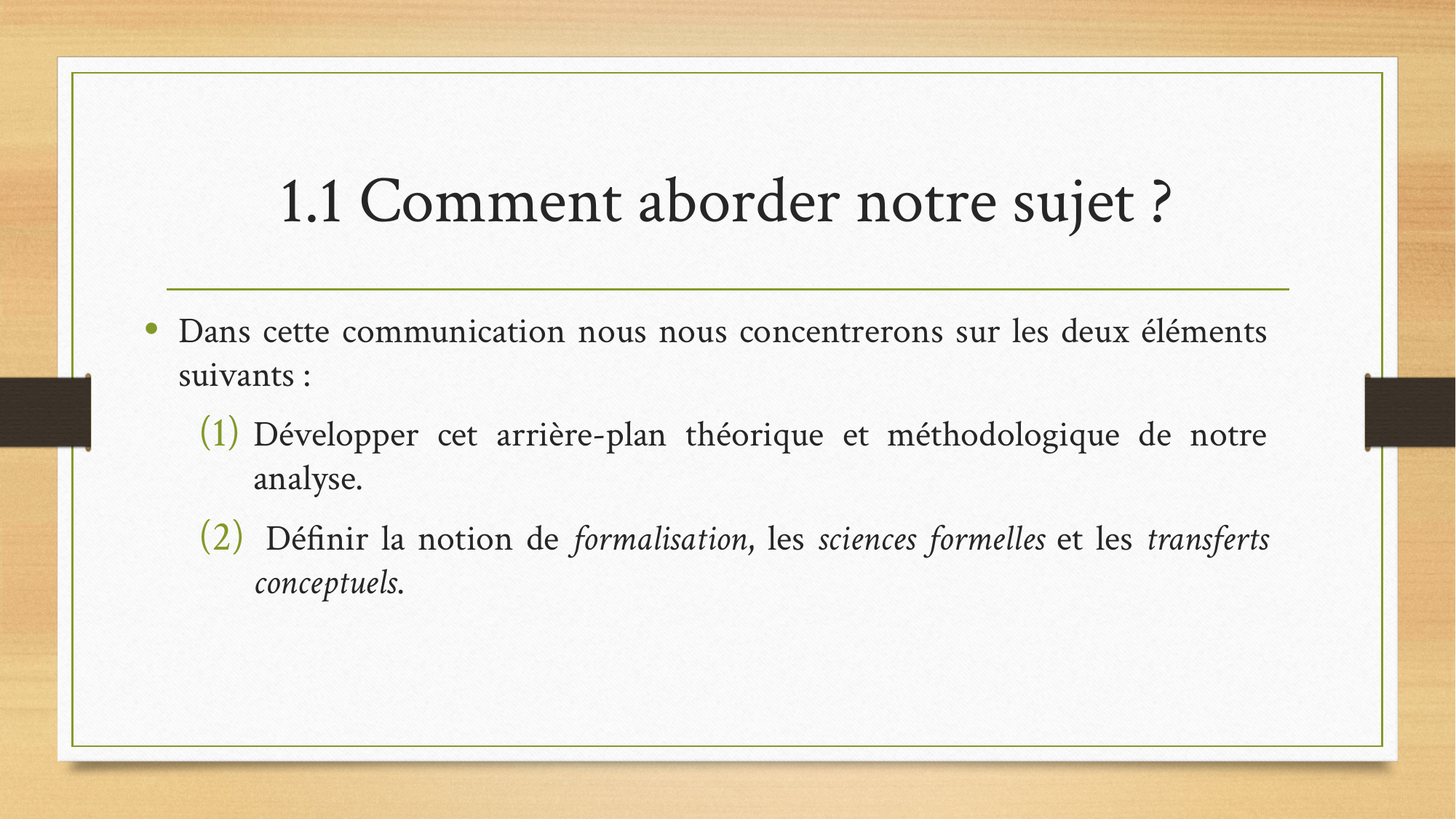

# 1.1 Comment aborder notre sujet ?
Dans cette communication nous nous concentrerons sur les deux éléments suivants :
Développer cet arrière-plan théorique et méthodologique de notre analyse.
 Définir la notion de formalisation, les sciences formelles et les transferts conceptuels.